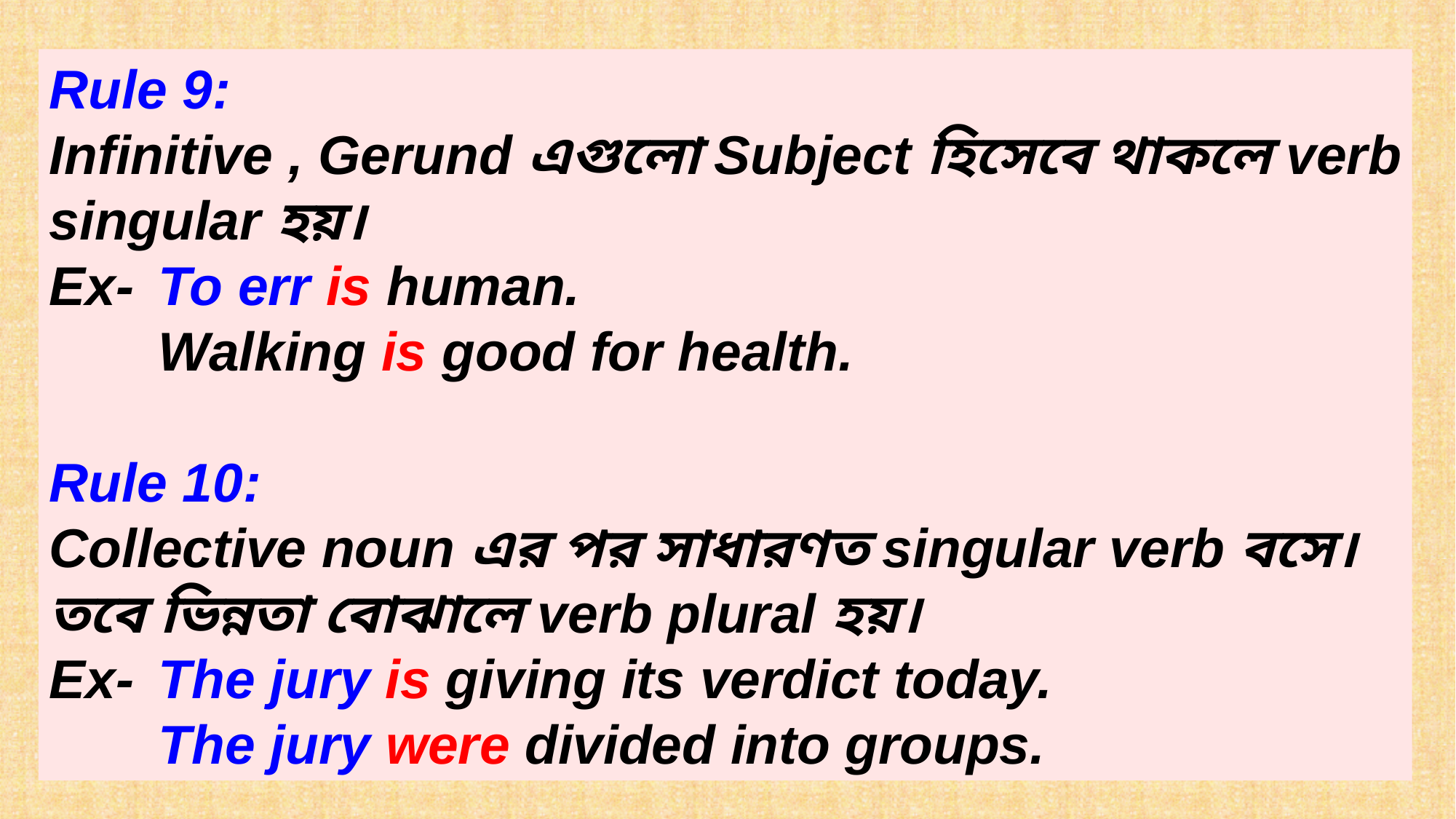

Rule 9:
Infinitive , Gerund এগুলো Subject হিসেবে থাকলে verb singular হয়।
Ex-	To err is human.
	Walking is good for health.

Rule 10:
Collective noun এর পর সাধারণত singular verb বসে। তবে ভিন্নতা বোঝালে verb plural হয়।
Ex-	The jury is giving its verdict today.
	The jury were divided into groups.